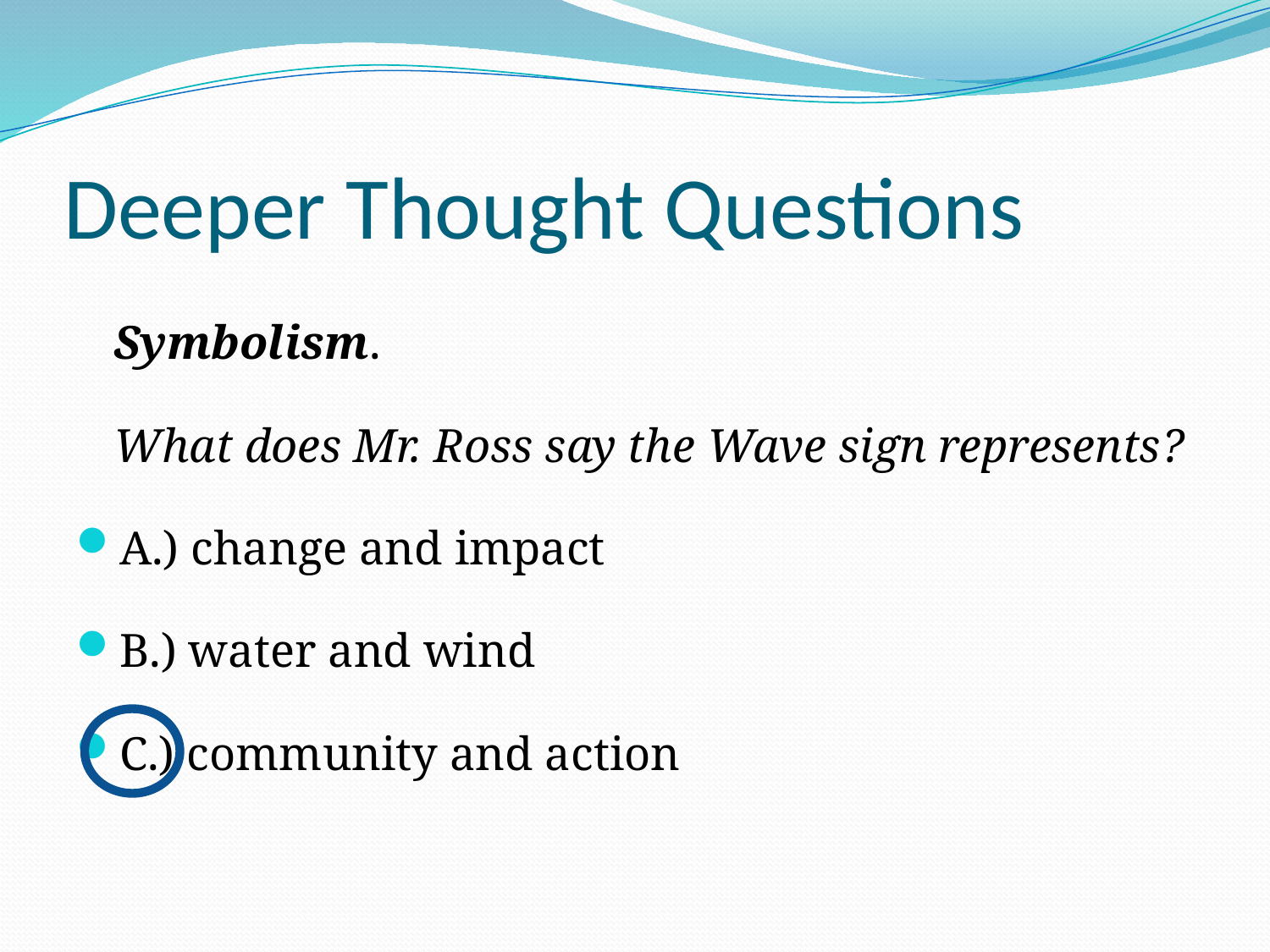

# Deeper Thought Questions
	Symbolism.
	What does Mr. Ross say the Wave sign represents?
A.) change and impact
B.) water and wind
C.) community and action